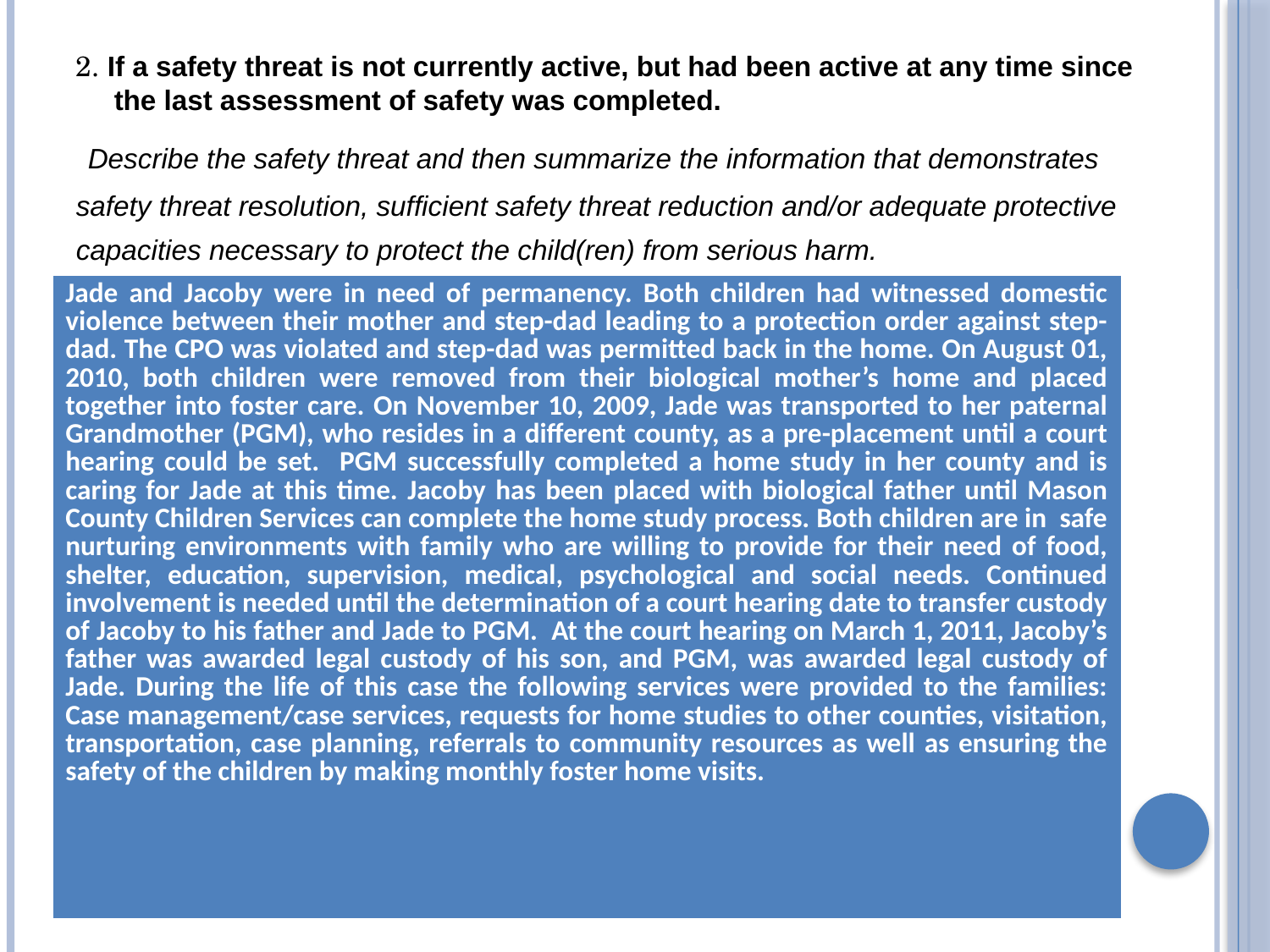

2. If a safety threat is not currently active, but had been active at any time since the last assessment of safety was completed.
 Describe the safety threat and then summarize the information that demonstrates
safety threat resolution, sufficient safety threat reduction and/or adequate protective
capacities necessary to protect the child(ren) from serious harm.

| Jade and Jacoby were in need of permanency. Both children had witnessed domestic violence between their mother and step-dad leading to a protection order against step-dad. The CPO was violated and step-dad was permitted back in the home. On August 01, 2010, both children were removed from their biological mother’s home and placed together into foster care. On November 10, 2009, Jade was transported to her paternal Grandmother (PGM), who resides in a different county, as a pre-placement until a court hearing could be set. PGM successfully completed a home study in her county and is caring for Jade at this time. Jacoby has been placed with biological father until Mason County Children Services can complete the home study process. Both children are in safe nurturing environments with family who are willing to provide for their need of food, shelter, education, supervision, medical, psychological and social needs. Continued involvement is needed until the determination of a court hearing date to transfer custody of Jacoby to his father and Jade to PGM. At the court hearing on March 1, 2011, Jacoby’s father was awarded legal custody of his son, and PGM, was awarded legal custody of Jade. During the life of this case the following services were provided to the families: Case management/case services, requests for home studies to other counties, visitation, transportation, case planning, referrals to community resources as well as ensuring the safety of the children by making monthly foster home visits. |
| --- |